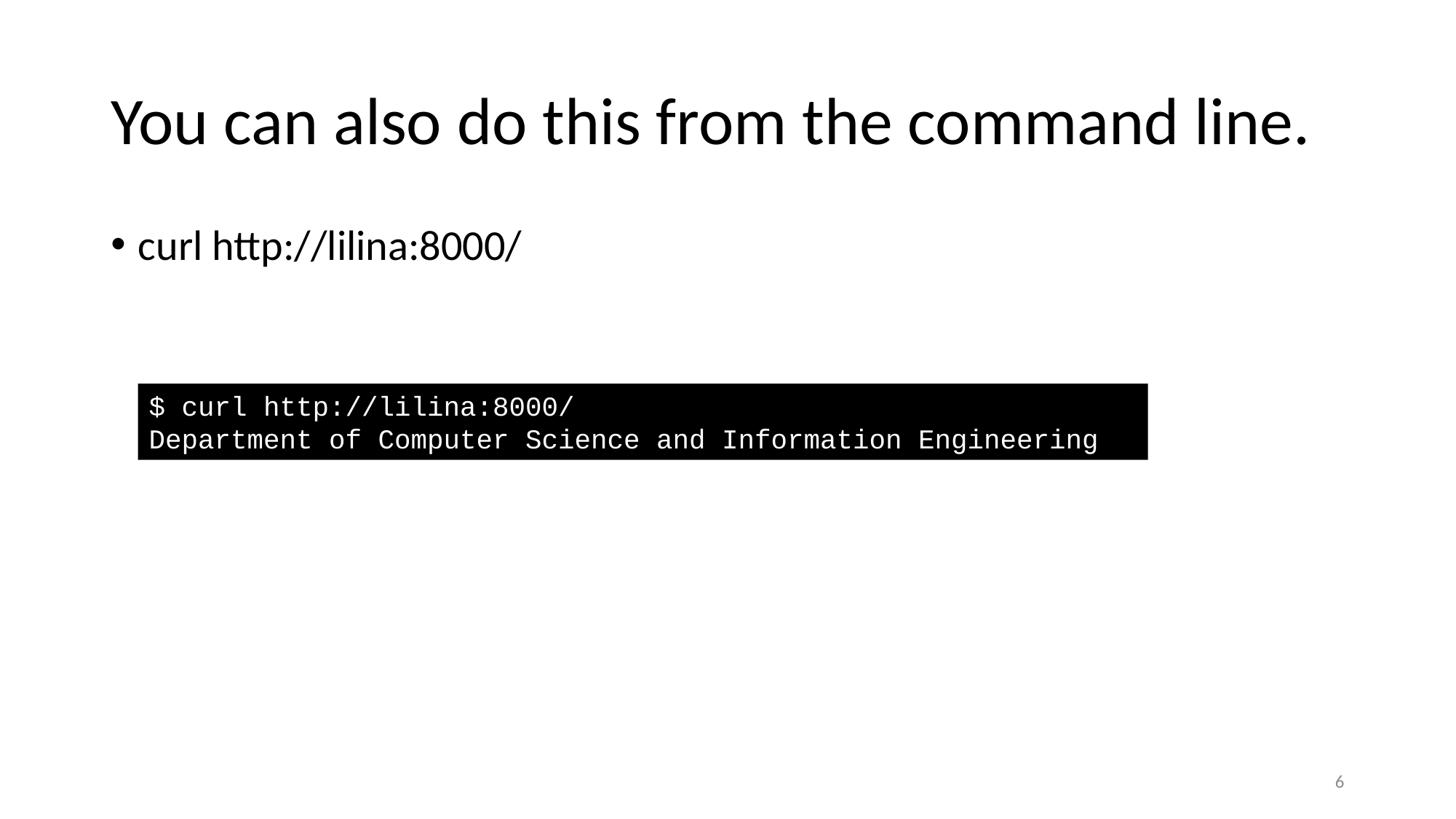

# You can also do this from the command line.
curl http://lilina:8000/
$ curl http://lilina:8000/
Department of Computer Science and Information Engineering
6